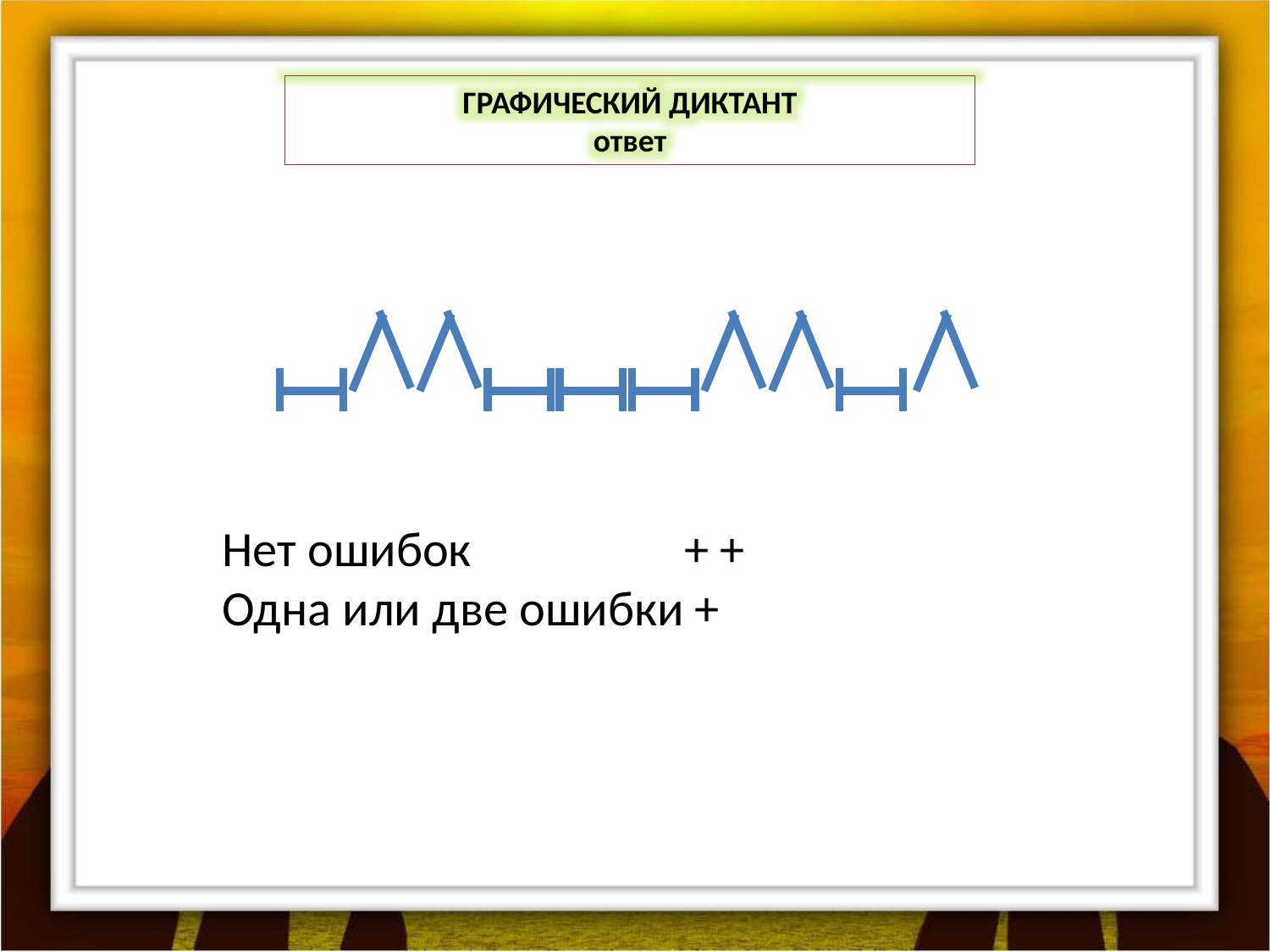

ГРАФИЧЕСКИЙ ДИКТАНТ
ответ
Нет ошибок                   + +
Одна или две ошибки +